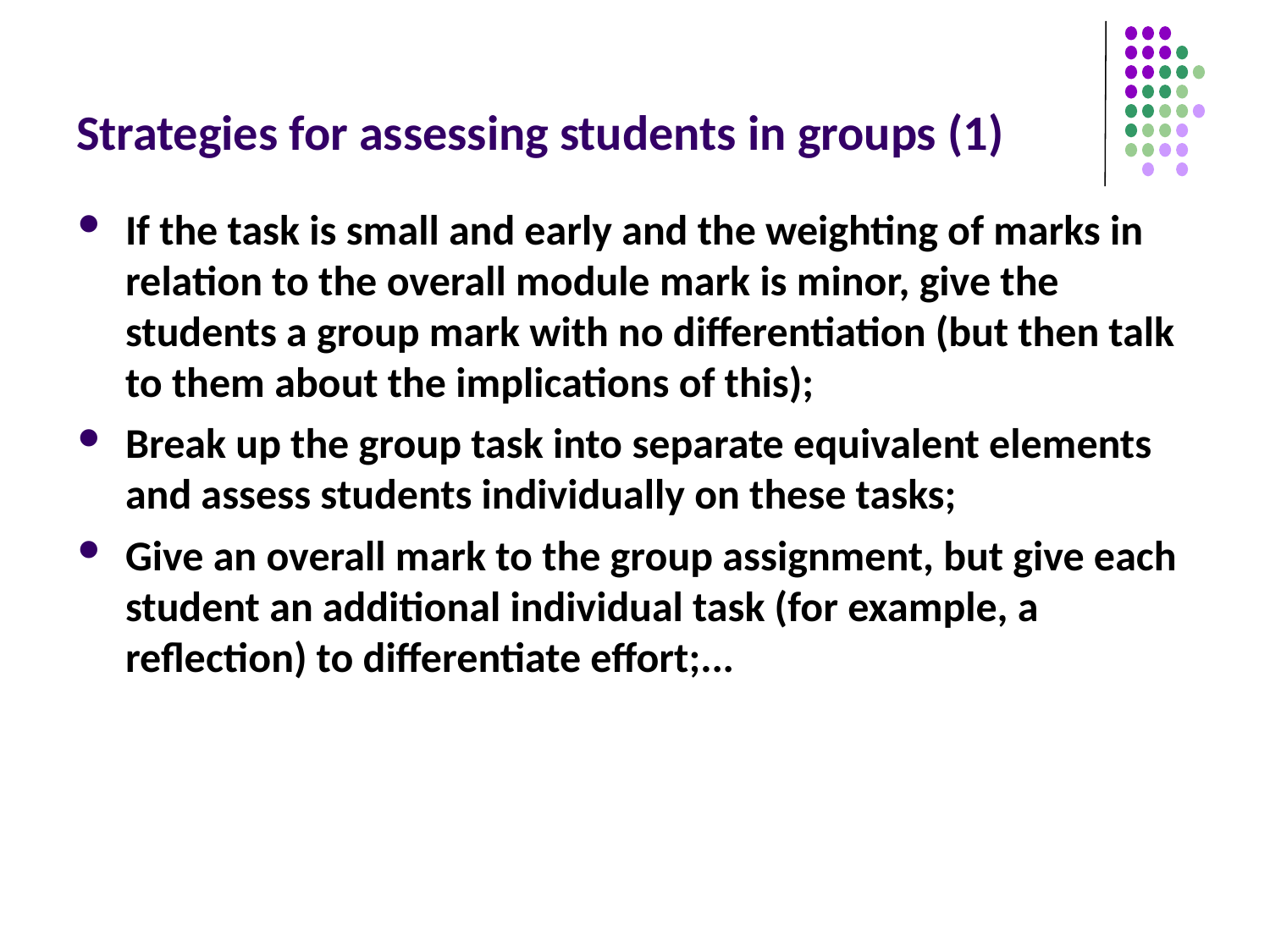

# Strategies for assessing students in groups (1)
If the task is small and early and the weighting of marks in relation to the overall module mark is minor, give the students a group mark with no differentiation (but then talk to them about the implications of this);
Break up the group task into separate equivalent elements and assess students individually on these tasks;
Give an overall mark to the group assignment, but give each student an additional individual task (for example, a reflection) to differentiate effort;...